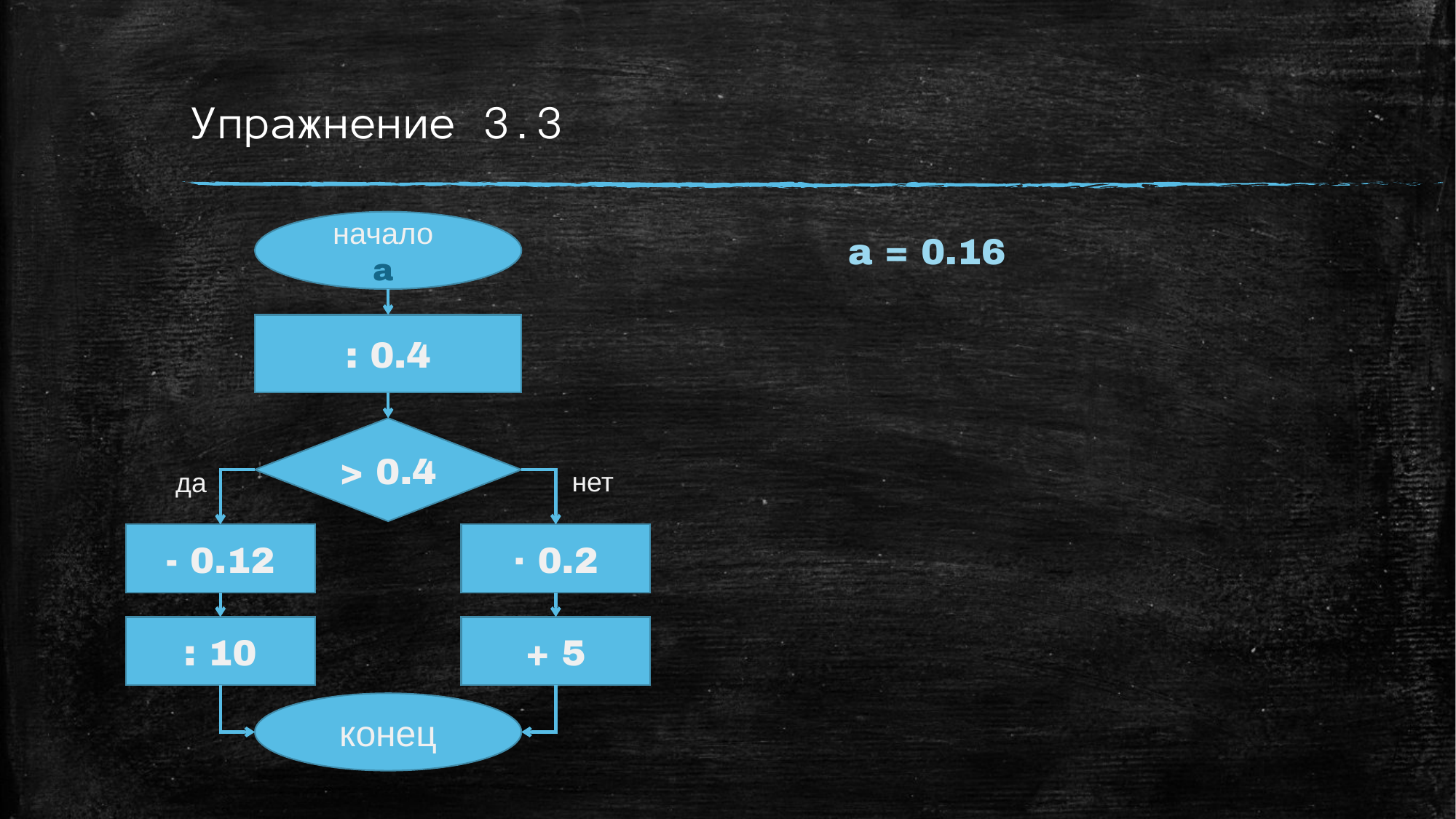

# Упражнение 3.3
начало
a
a = 0.16
: 0.4
> 0.4
нет
да
- 0.12
∙ 0.2
: 10
+ 5
конец